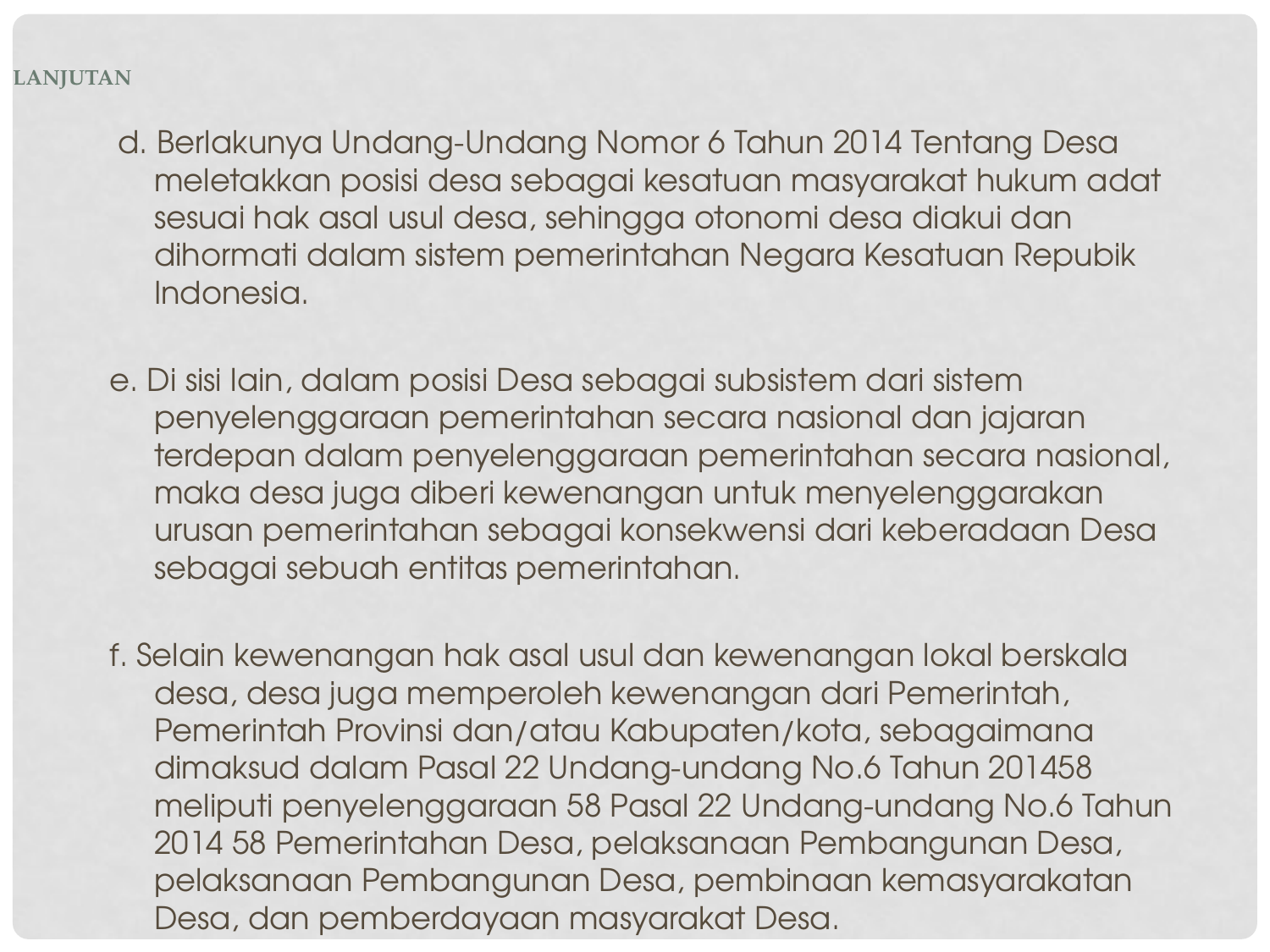

Lanjutan
 d. Berlakunya Undang-Undang Nomor 6 Tahun 2014 Tentang Desa meletakkan posisi desa sebagai kesatuan masyarakat hukum adat sesuai hak asal usul desa, sehingga otonomi desa diakui dan dihormati dalam sistem pemerintahan Negara Kesatuan Repubik Indonesia.

e. Di sisi lain, dalam posisi Desa sebagai subsistem dari sistem penyelenggaraan pemerintahan secara nasional dan jajaran terdepan dalam penyelenggaraan pemerintahan secara nasional, maka desa juga diberi kewenangan untuk menyelenggarakan urusan pemerintahan sebagai konsekwensi dari keberadaan Desa sebagai sebuah entitas pemerintahan.

f. Selain kewenangan hak asal usul dan kewenangan lokal berskala desa, desa juga memperoleh kewenangan dari Pemerintah, Pemerintah Provinsi dan/atau Kabupaten/kota, sebagaimana dimaksud dalam Pasal 22 Undang-undang No.6 Tahun 201458 meliputi penyelenggaraan 58 Pasal 22 Undang-undang No.6 Tahun 2014 58 Pemerintahan Desa, pelaksanaan Pembangunan Desa, pelaksanaan Pembangunan Desa, pembinaan kemasyarakatan Desa, dan pemberdayaan masyarakat Desa.